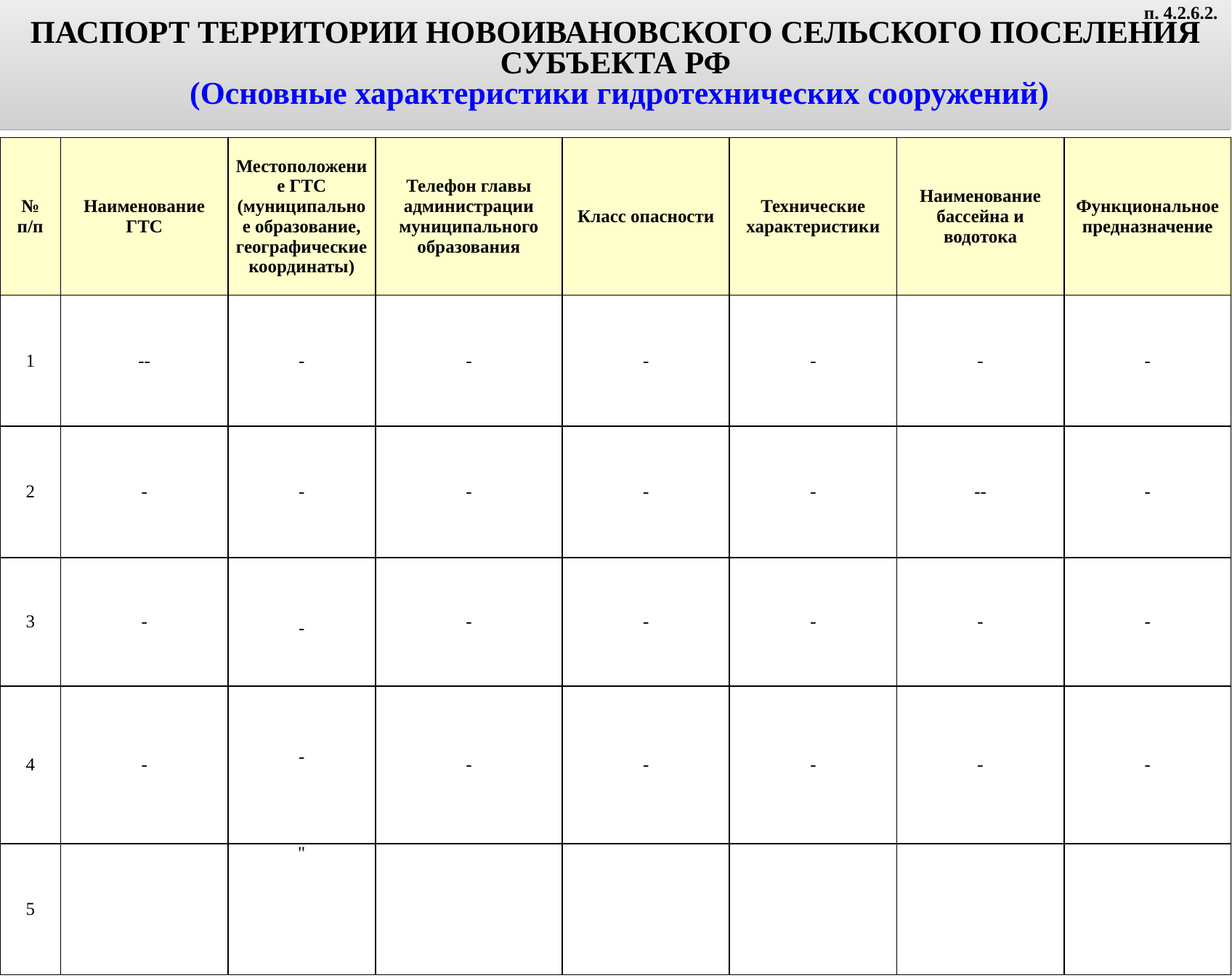

ПАСПОРТ ТЕРРИТОРИИ НОВОИВАНОВСКОГО СЕЛЬСКОГО ПОСЕЛЕНИЯ СУБЪЕКТА РФ
 (Основные характеристики гидротехнических сооружений)
п. 4.2.6.2.
| № п/п | Наименование ГТС | Местоположение ГТС (муниципальное образование, географические координаты) | Телефон главы администрации муниципального образования | Класс опасности | Технические характеристики | Наименование бассейна и водотока | Функциональное предназначение |
| --- | --- | --- | --- | --- | --- | --- | --- |
| 1 | -- | - | - | - | - | - | - |
| 2 | - | - | - | - | - | -- | - |
| 3 | - | - | - | - | - | - | - |
| 4 | - | - | - | - | - | - | - |
| 5 |  | " |  |  |  |  |  |